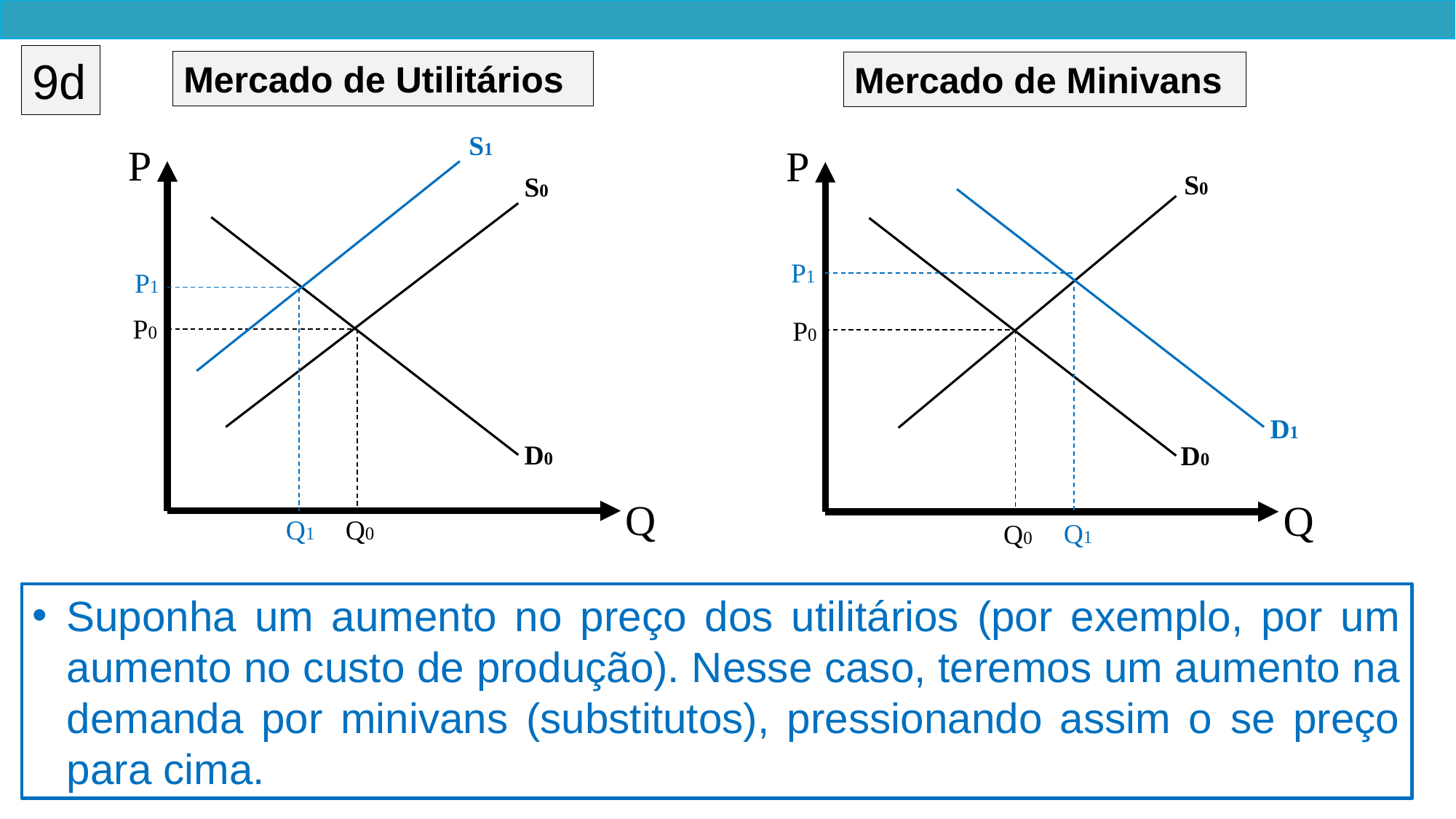

9d
Mercado de Utilitários
Mercado de Minivans
S1
P1
Q1
P
P
S0
S0
P1
D1
Q1
P0
P0
D0
D0
Q
Q
Q0
Q0
Suponha um aumento no preço dos utilitários (por exemplo, por um aumento no custo de produção). Nesse caso, teremos um aumento na demanda por minivans (substitutos), pressionando assim o se preço para cima.